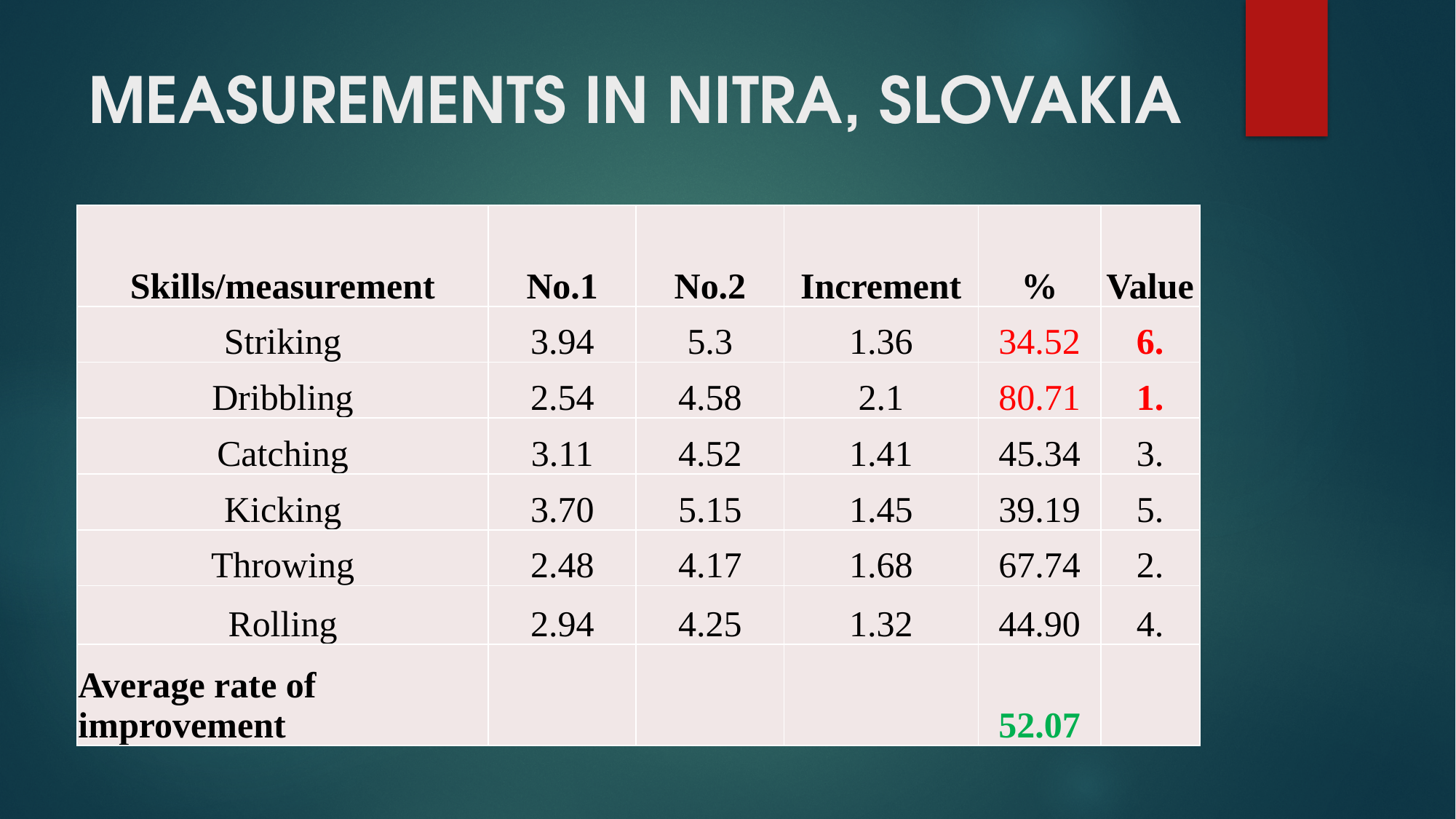

# MEASUREMENTS IN NITRA, SLOVAKIA
| Skills/measurement | No.1 | No.2 | Increment | % | Value |
| --- | --- | --- | --- | --- | --- |
| Striking | 3.94 | 5.3 | 1.36 | 34.52 | 6. |
| Dribbling | 2.54 | 4.58 | 2.1 | 80.71 | 1. |
| Catching | 3.11 | 4.52 | 1.41 | 45.34 | 3. |
| Kicking | 3.70 | 5.15 | 1.45 | 39.19 | 5. |
| Throwing | 2.48 | 4.17 | 1.68 | 67.74 | 2. |
| Rolling | 2.94 | 4.25 | 1.32 | 44.90 | 4. |
| Average rate of improvement |  |  |  | 52.07 |  |